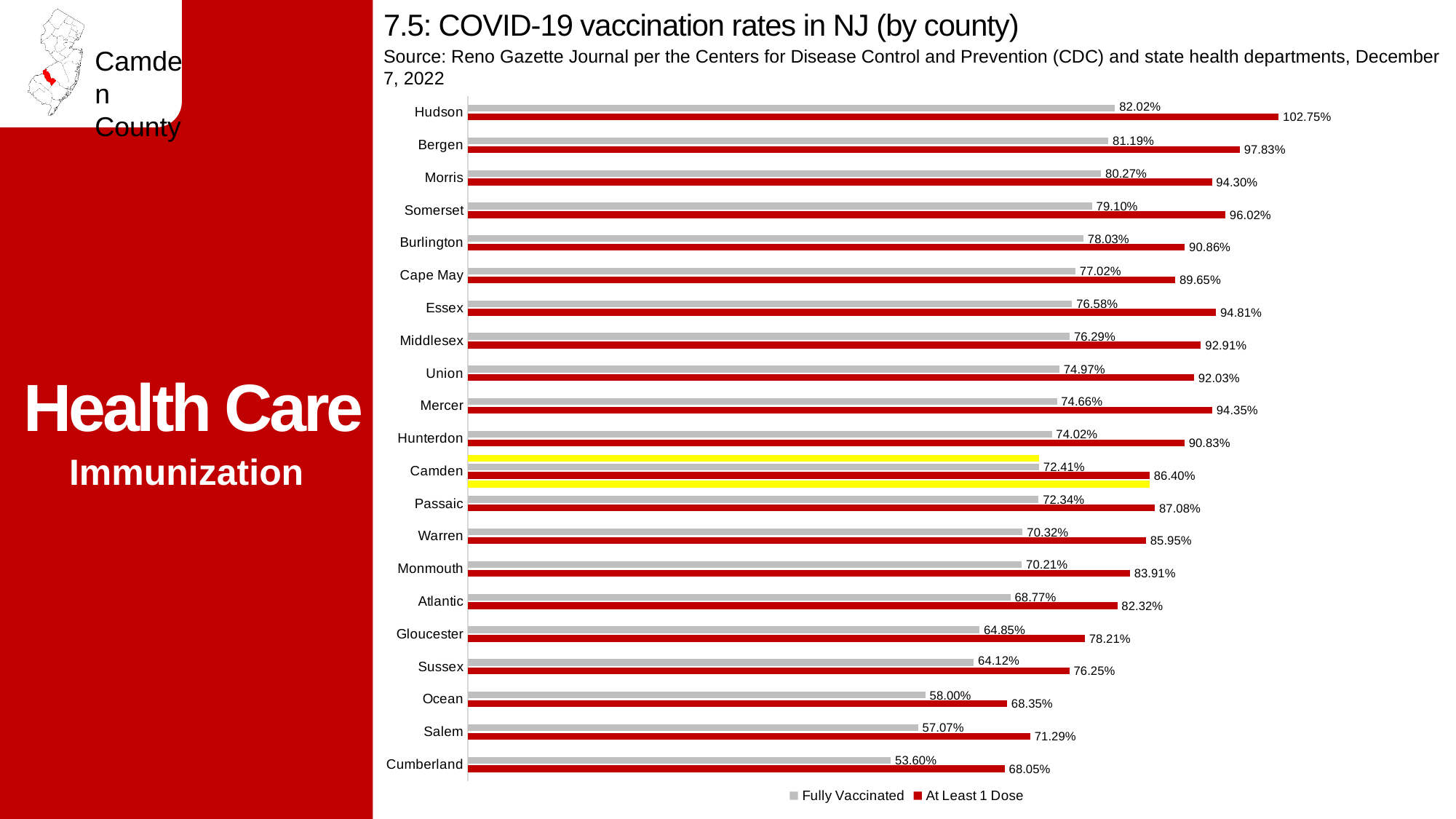

7.5: COVID-19 vaccination rates in NJ (by county)
Source: Reno Gazette Journal per the Centers for Disease Control and Prevention (CDC) and state health departments, December 7, 2022
Health Care

### Chart

| Category | 1 dose copy | At Least 1 Dose | Fully Vaccinated | fully copy |
|---|---|---|---|---|
| Cumberland | None | 0.6805 | 0.536 | None |
| Salem | None | 0.7129 | 0.5707 | None |
| Ocean | None | 0.6835 | 0.58 | None |
| Sussex | None | 0.7625 | 0.6412 | None |
| Gloucester | None | 0.7821 | 0.6485 | None |
| Atlantic | None | 0.8232 | 0.6877 | None |
| Monmouth | None | 0.8391 | 0.7021 | None |
| Warren | None | 0.8595 | 0.7032 | None |
| Passaic | None | 0.8708 | 0.7234 | None |
| Camden | 0.864 | 0.864 | 0.7241 | 0.7241 |
| Hunterdon | None | 0.9083 | 0.7402 | None |
| Mercer | None | 0.9435 | 0.7466 | None |
| Union | None | 0.9203 | 0.7497 | None |
| Middlesex | None | 0.9291 | 0.7629 | None |
| Essex | None | 0.9481 | 0.7658 | None |
| Cape May | None | 0.8965 | 0.7702 | None |
| Burlington | None | 0.9086 | 0.7803 | None |
| Somerset | None | 0.9602 | 0.791 | None |
| Morris | None | 0.943 | 0.8027 | None |
| Bergen | None | 0.9783 | 0.8119 | None |
| Hudson | None | 1.0275 | 0.8202 | None |
Immunization